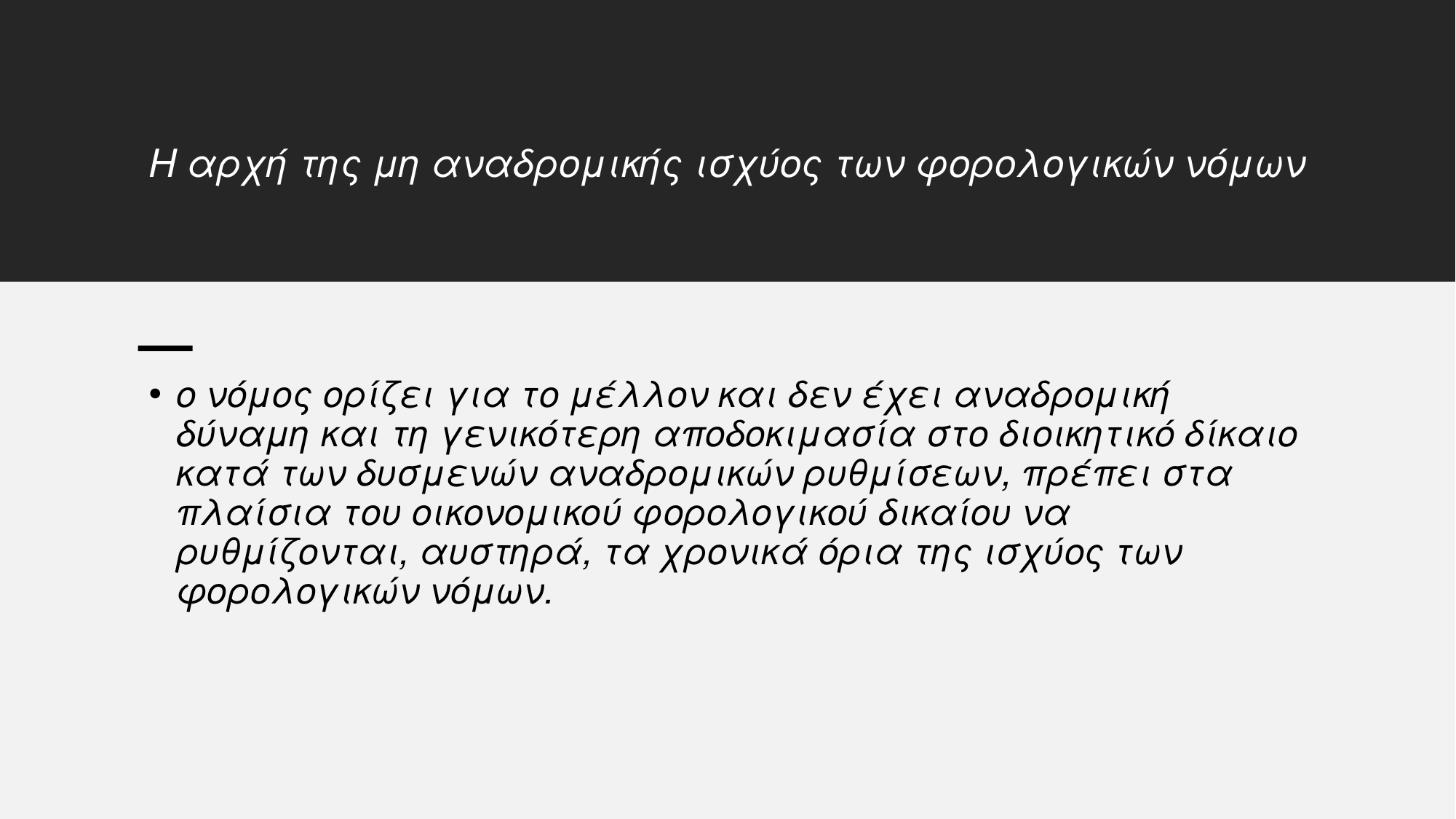

# Η αρχή της μη αναδρομικής ισχύος των φορολογικών νόμων

ο νόμος ορίζει για το μέλλον και δεν έχει αναδρομική δύναμη και τη γενικότερη αποδοκιμασία στο διοικητικό δίκαιο κατά των δυσμενών αναδρομικών ρυθμίσεων, πρέπει στα πλαίσια του οικονομικού φορολογικού δικαίου να ρυθμίζονται, αυστηρά, τα χρονικά όρια της ισχύος των φορολογικών νόμων.